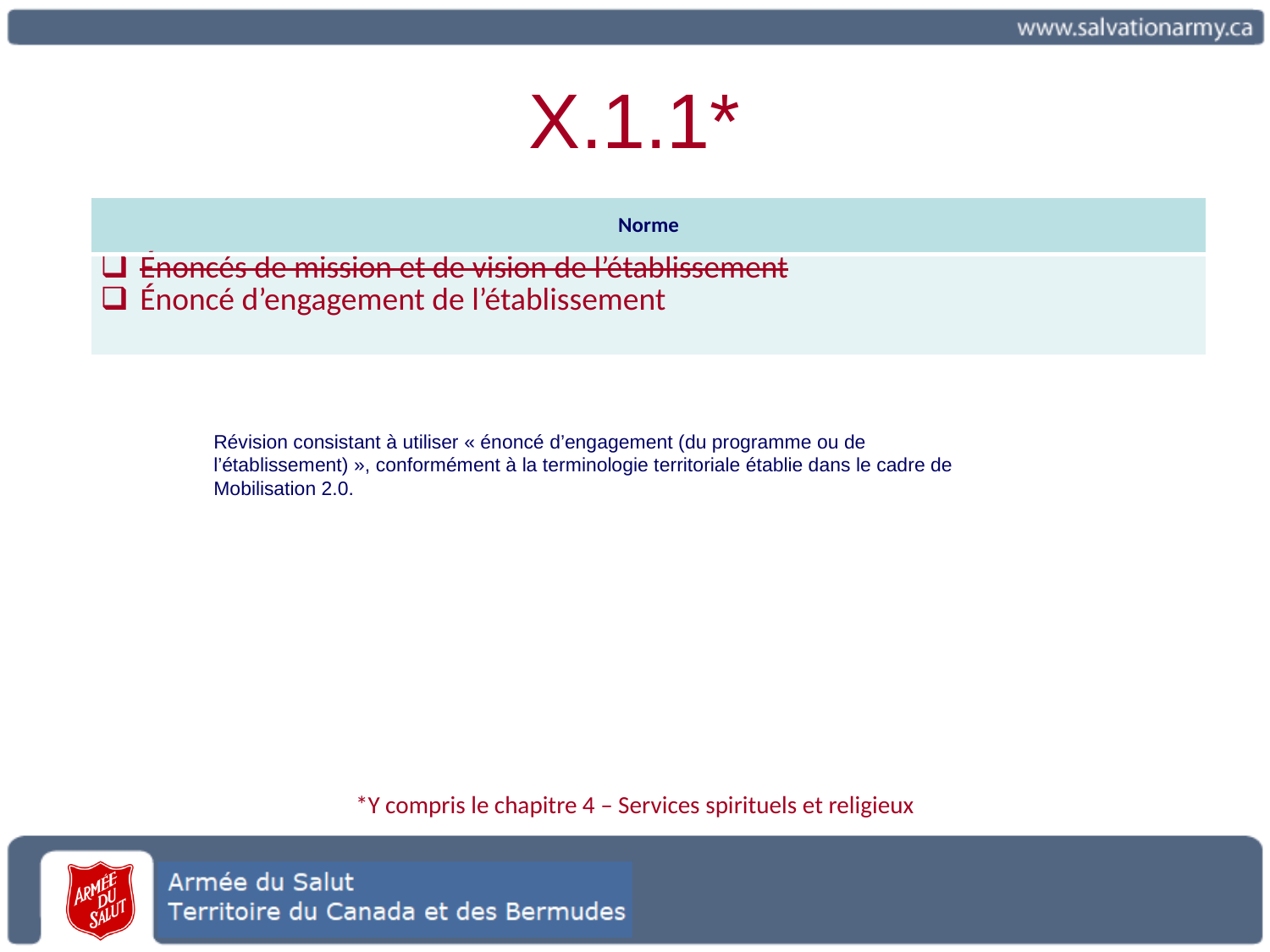

# X.1.1*
| Norme |
| --- |
| Énoncés de mission et de vision de l’établissement Énoncé d’engagement de l’établissement |
Révision consistant à utiliser « énoncé d’engagement (du programme ou de l’établissement) », conformément à la terminologie territoriale établie dans le cadre de Mobilisation 2.0.

*Y compris le chapitre 4 – Services spirituels et religieux